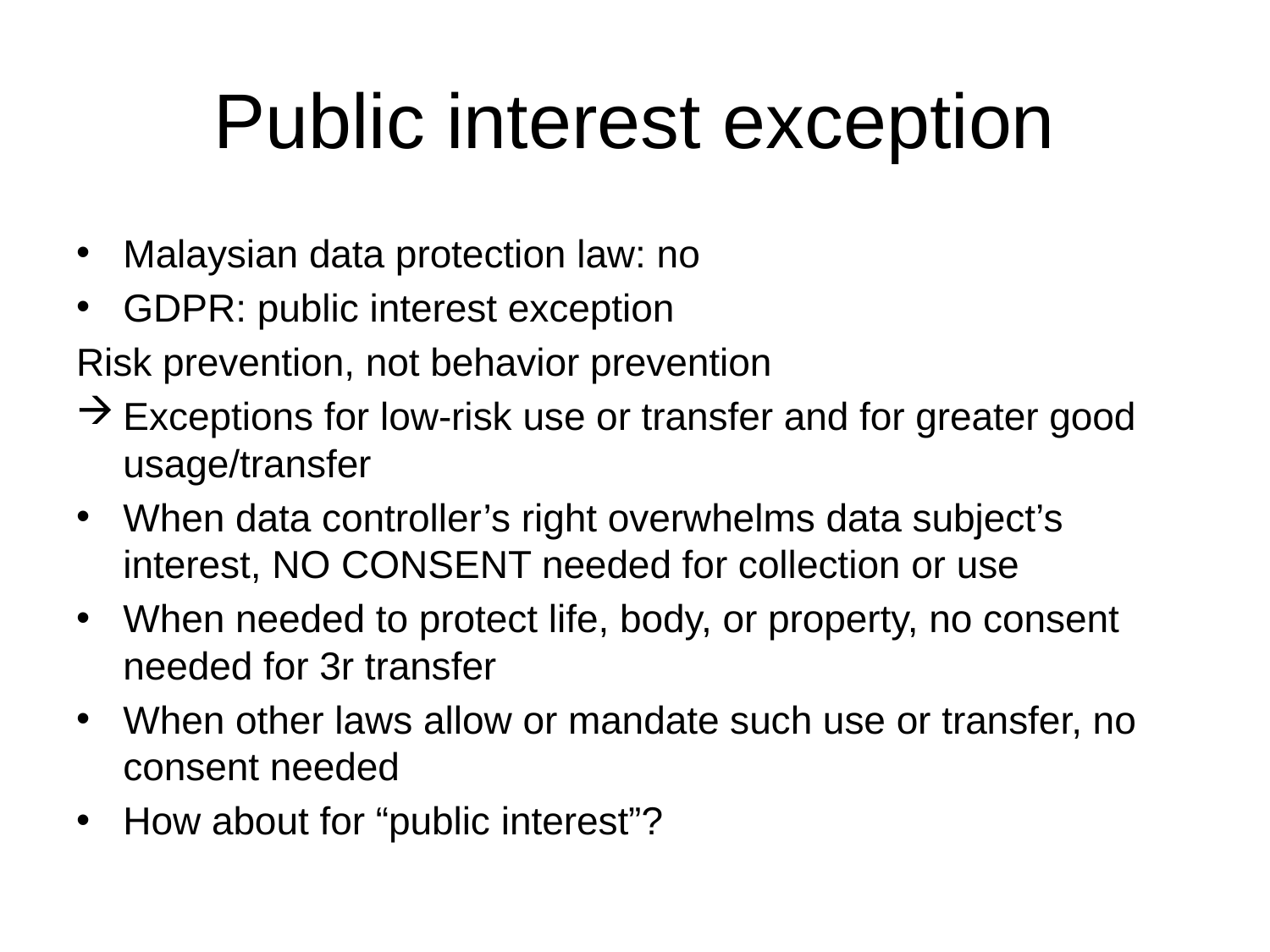

# Public interest exception
Malaysian data protection law: no
GDPR: public interest exception
Risk prevention, not behavior prevention
Exceptions for low-risk use or transfer and for greater good usage/transfer
When data controller’s right overwhelms data subject’s interest, NO CONSENT needed for collection or use
When needed to protect life, body, or property, no consent needed for 3r transfer
When other laws allow or mandate such use or transfer, no consent needed
How about for “public interest”?